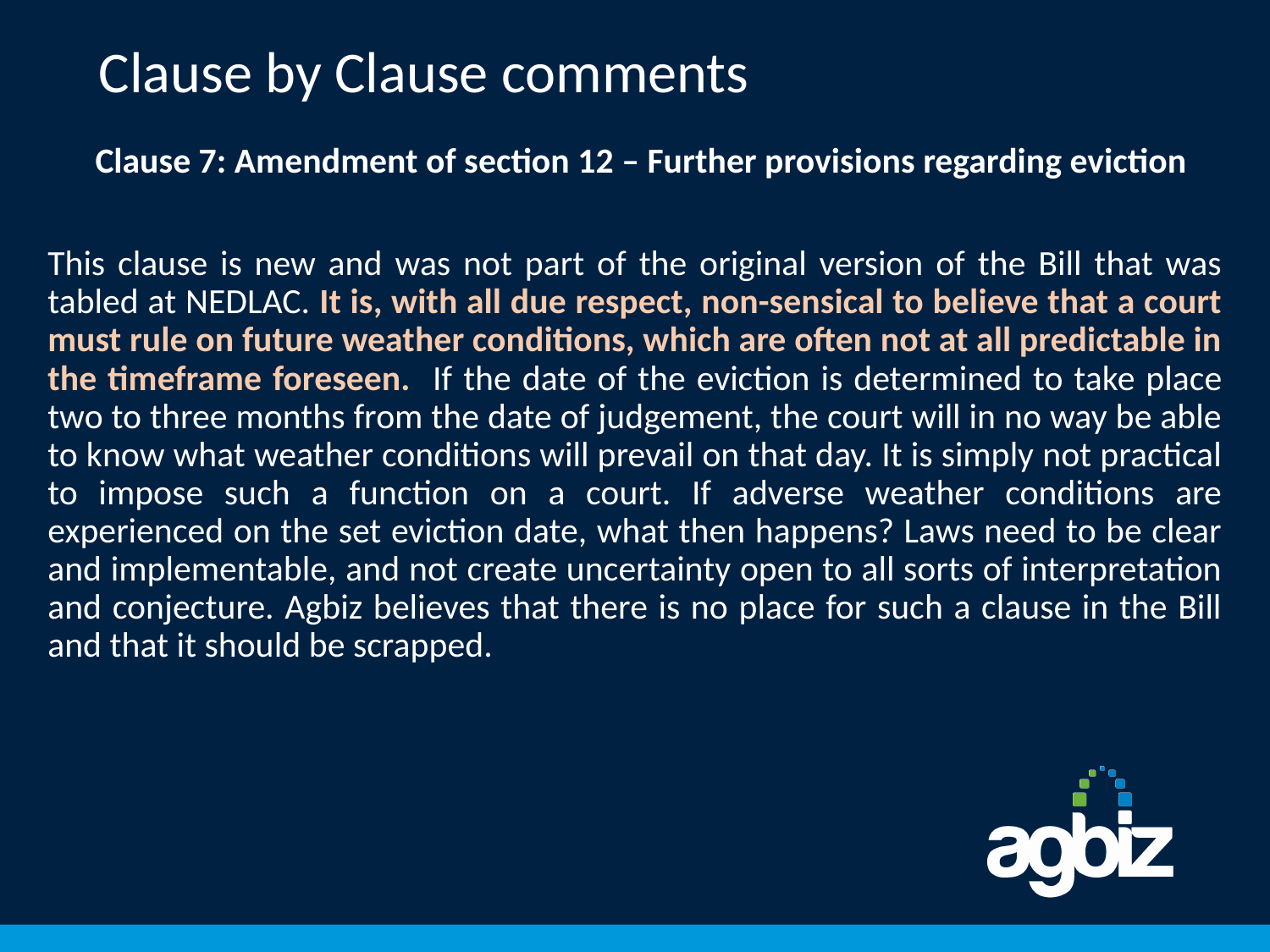

# Clause by Clause comments
Clause 7: Amendment of section 12 – Further provisions regarding eviction

This clause is new and was not part of the original version of the Bill that was tabled at NEDLAC. It is, with all due respect, non-sensical to believe that a court must rule on future weather conditions, which are often not at all predictable in the timeframe foreseen.  If the date of the eviction is determined to take place two to three months from the date of judgement, the court will in no way be able to know what weather conditions will prevail on that day. It is simply not practical to impose such a function on a court. If adverse weather conditions are experienced on the set eviction date, what then happens? Laws need to be clear and implementable, and not create uncertainty open to all sorts of interpretation and conjecture. Agbiz believes that there is no place for such a clause in the Bill and that it should be scrapped.